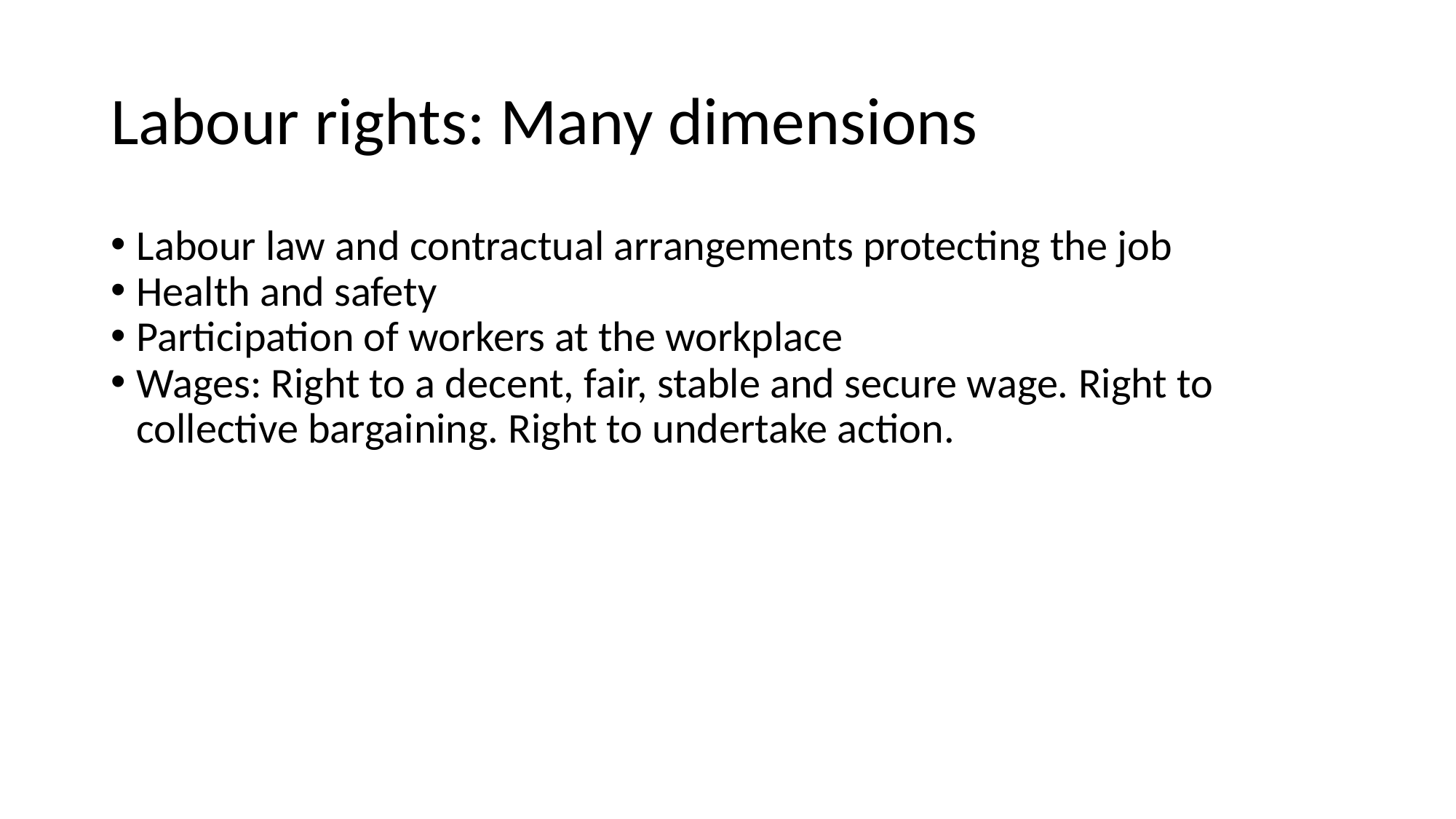

Labour rights: Many dimensions
Labour law and contractual arrangements protecting the job
Health and safety
Participation of workers at the workplace
Wages: Right to a decent, fair, stable and secure wage. Right to collective bargaining. Right to undertake action.